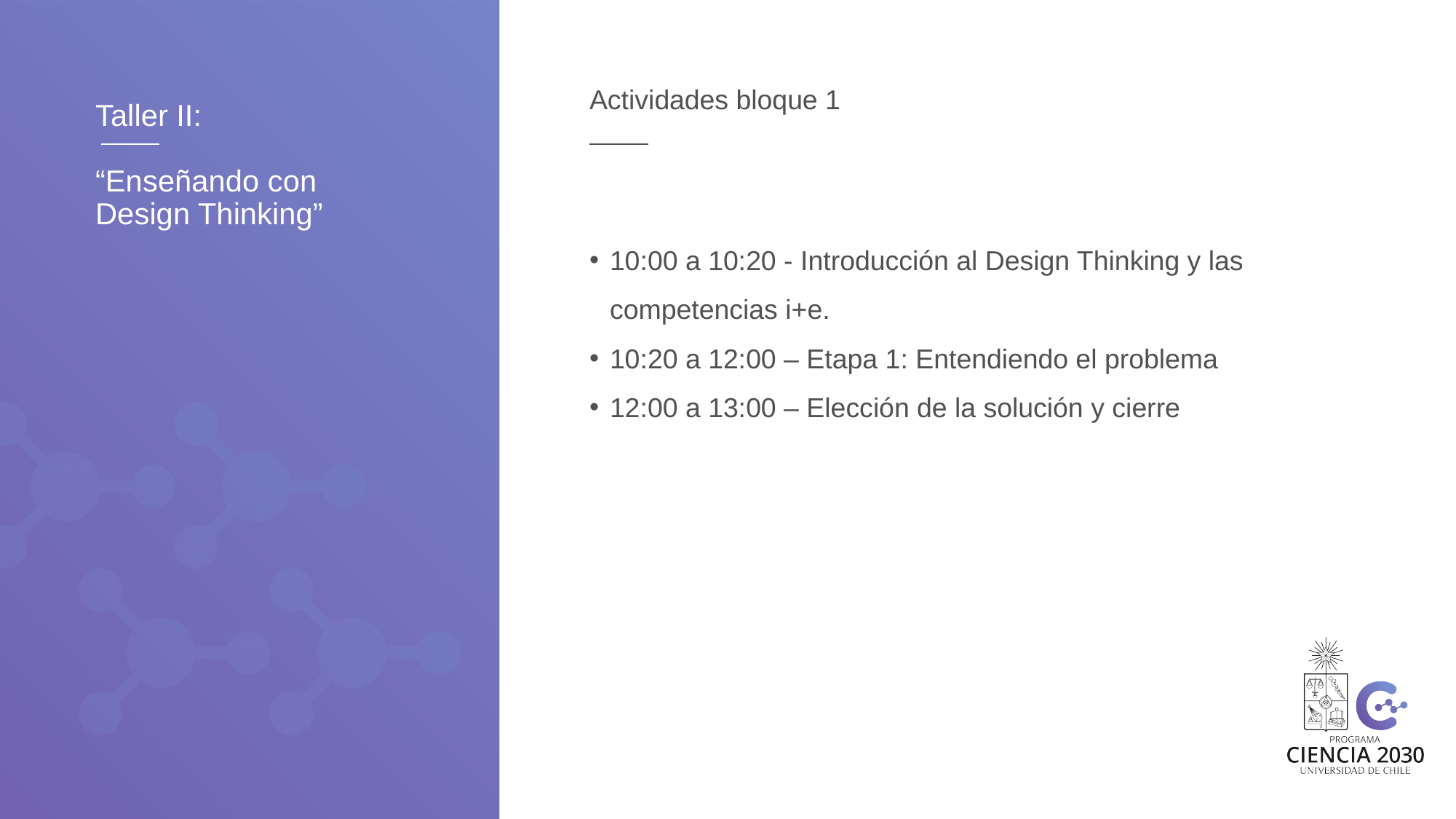

Actividades bloque 1
# Taller II: “Enseñando con Design Thinking”
10:00 a 10:20 - Introducción al Design Thinking y las competencias i+e.
10:20 a 12:00 – Etapa 1: Entendiendo el problema
12:00 a 13:00 – Elección de la solución y cierre